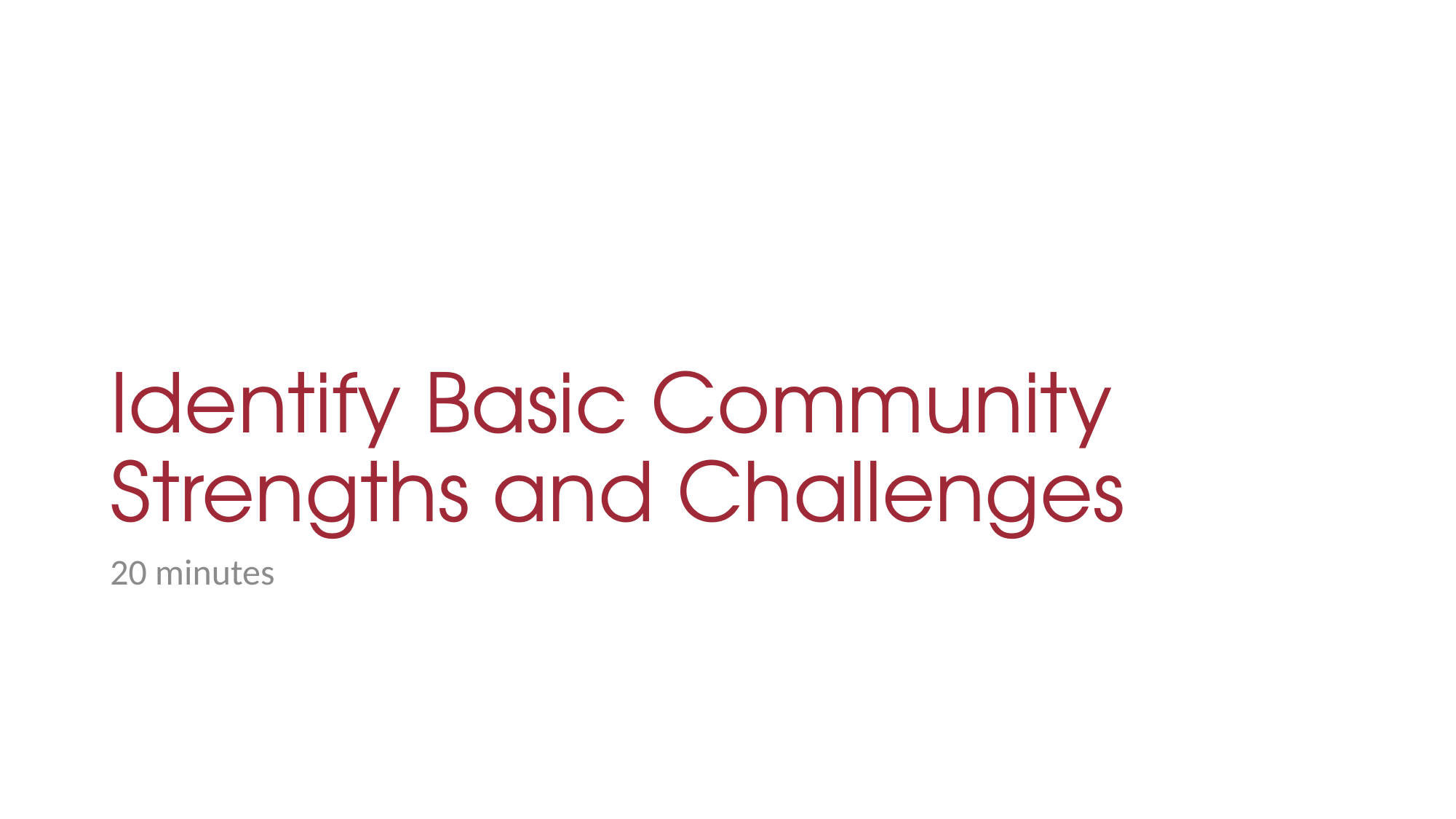

# Identify Basic Community Strengths and Challenges
20 minutes